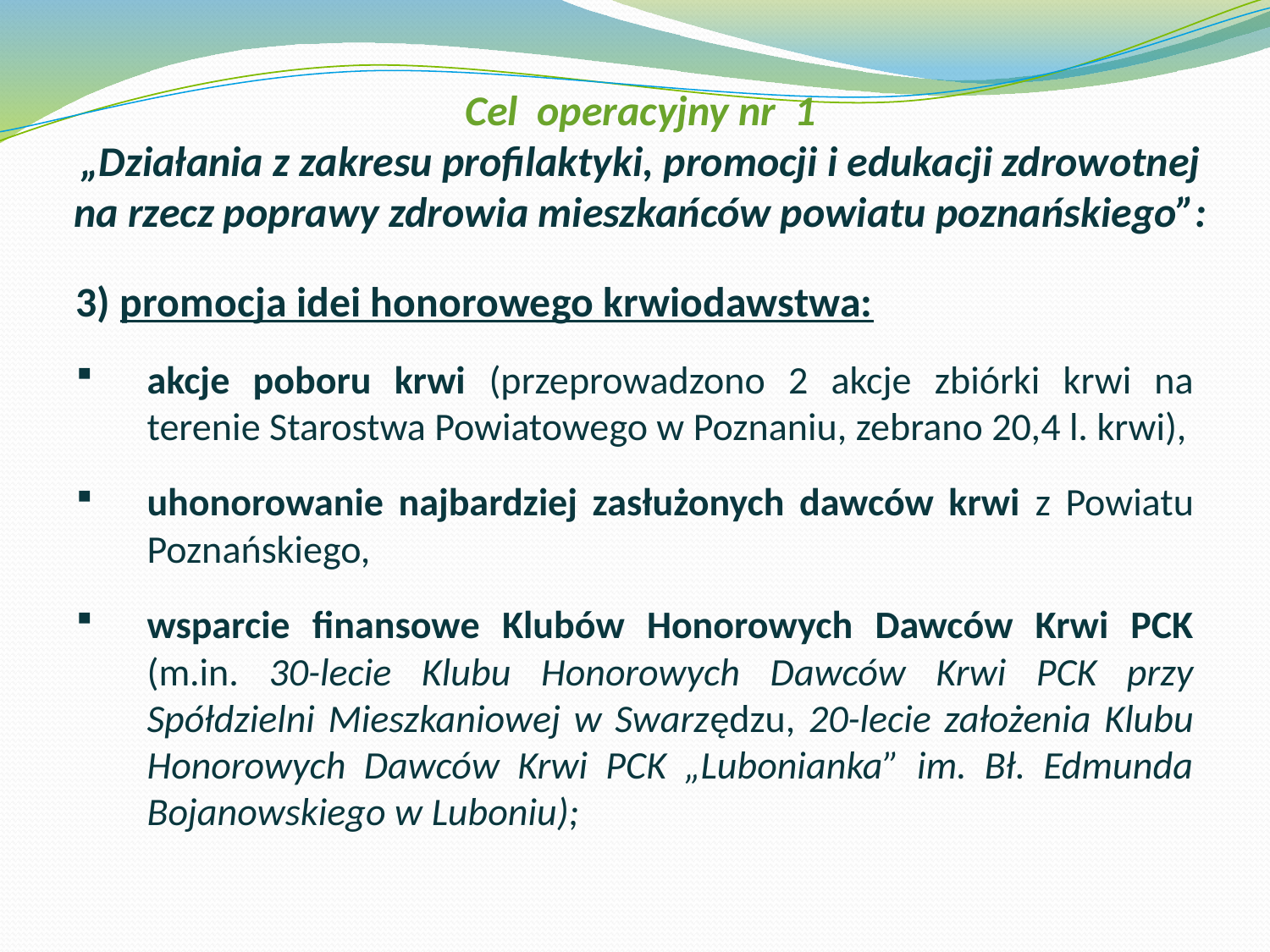

# Cel  operacyjny nr  1 „Działania z zakresu profilaktyki, promocji i edukacji zdrowotnej na rzecz poprawy zdrowia mieszkańców powiatu poznańskiego”:
3) promocja idei honorowego krwiodawstwa:
akcje poboru krwi (przeprowadzono 2 akcje zbiórki krwi na terenie Starostwa Powiatowego w Poznaniu, zebrano 20,4 l. krwi),
uhonorowanie najbardziej zasłużonych dawców krwi z Powiatu Poznańskiego,
wsparcie finansowe Klubów Honorowych Dawców Krwi PCK (m.in. 30-lecie Klubu Honorowych Dawców Krwi PCK przy Spółdzielni Mieszkaniowej w Swarzędzu, 20-lecie założenia Klubu Honorowych Dawców Krwi PCK „Lubonianka” im. Bł. Edmunda Bojanowskiego w Luboniu);